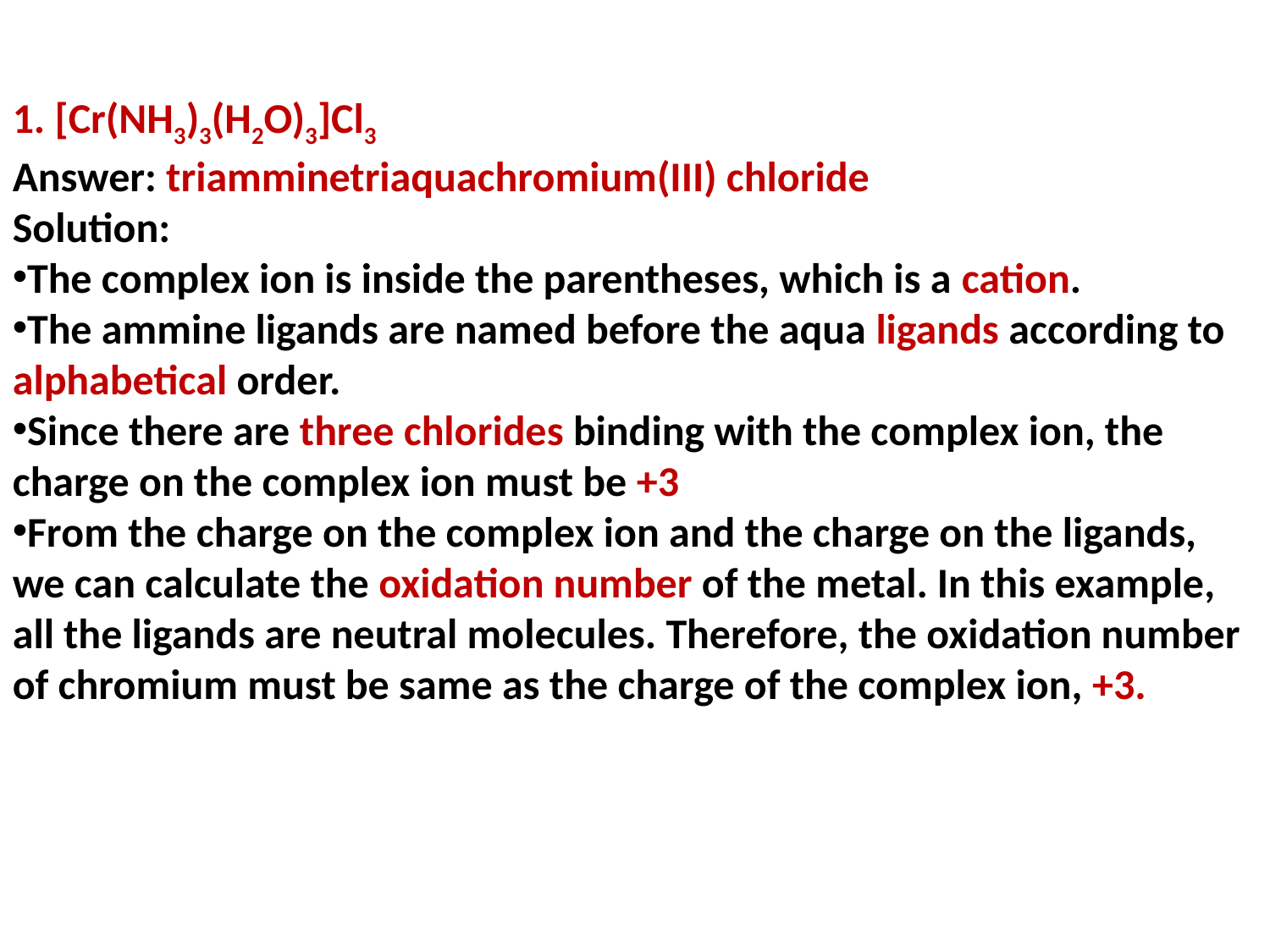

1. [Cr(NH3)3(H2O)3]Cl3
Answer: triamminetriaquachromium(III) chloride
Solution:
The complex ion is inside the parentheses, which is a cation.
The ammine ligands are named before the aqua ligands according to alphabetical order.
Since there are three chlorides binding with the complex ion, the charge on the complex ion must be +3
From the charge on the complex ion and the charge on the ligands, we can calculate the oxidation number of the metal. In this example, all the ligands are neutral molecules. Therefore, the oxidation number of chromium must be same as the charge of the complex ion, +3.